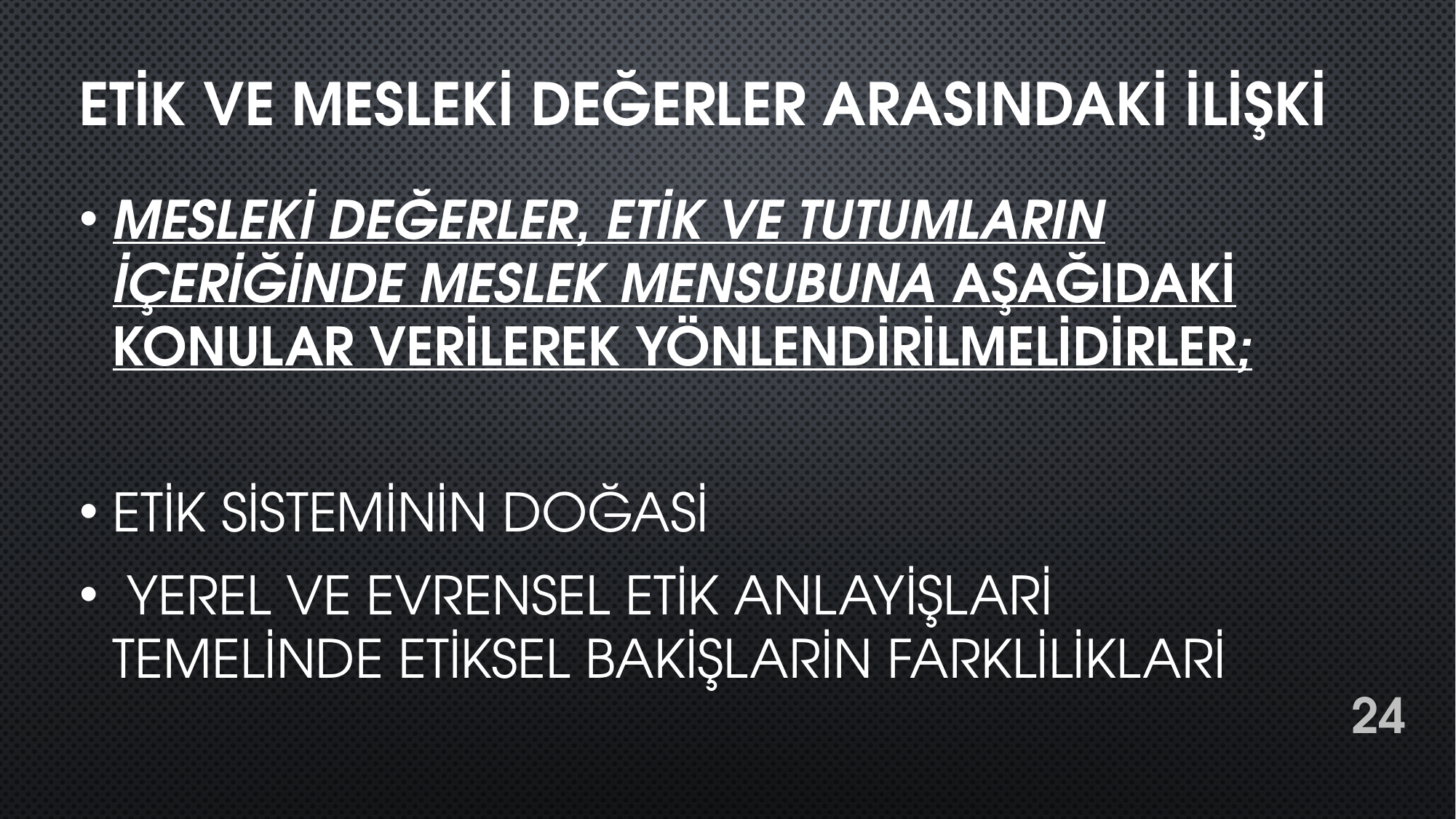

# ETİK VE MESLEKİ DEĞERLER ARASINDAKİ İLİŞKİ
Mesleki değerler, etik ve tutumların içeriğinde meslek mensubuna aşağıdaki konular verilerek yönlendirilmelidirler;

etik sisteminin doğasi
 yerel ve evrensel etik anlayişlari temelinde etiksel bakişlarin farkliliklari
24